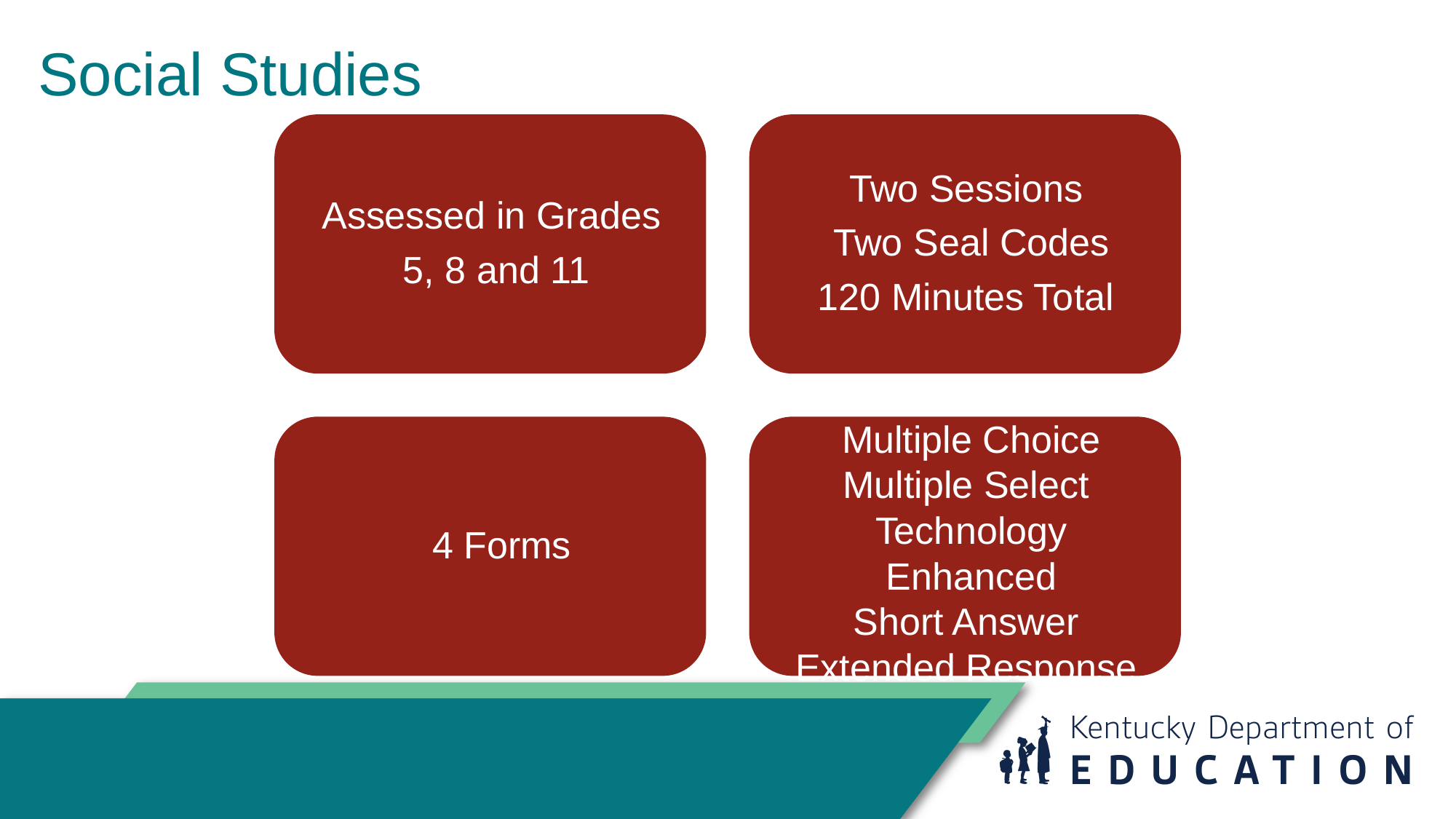

# Social Studies
Assessed in Grades
5, 8 and 11
Two Sessions
Two Seal Codes
120 Minutes Total
 4 Forms

Multiple Choice
Multiple Select
Technology Enhanced
Short Answer
Extended Response